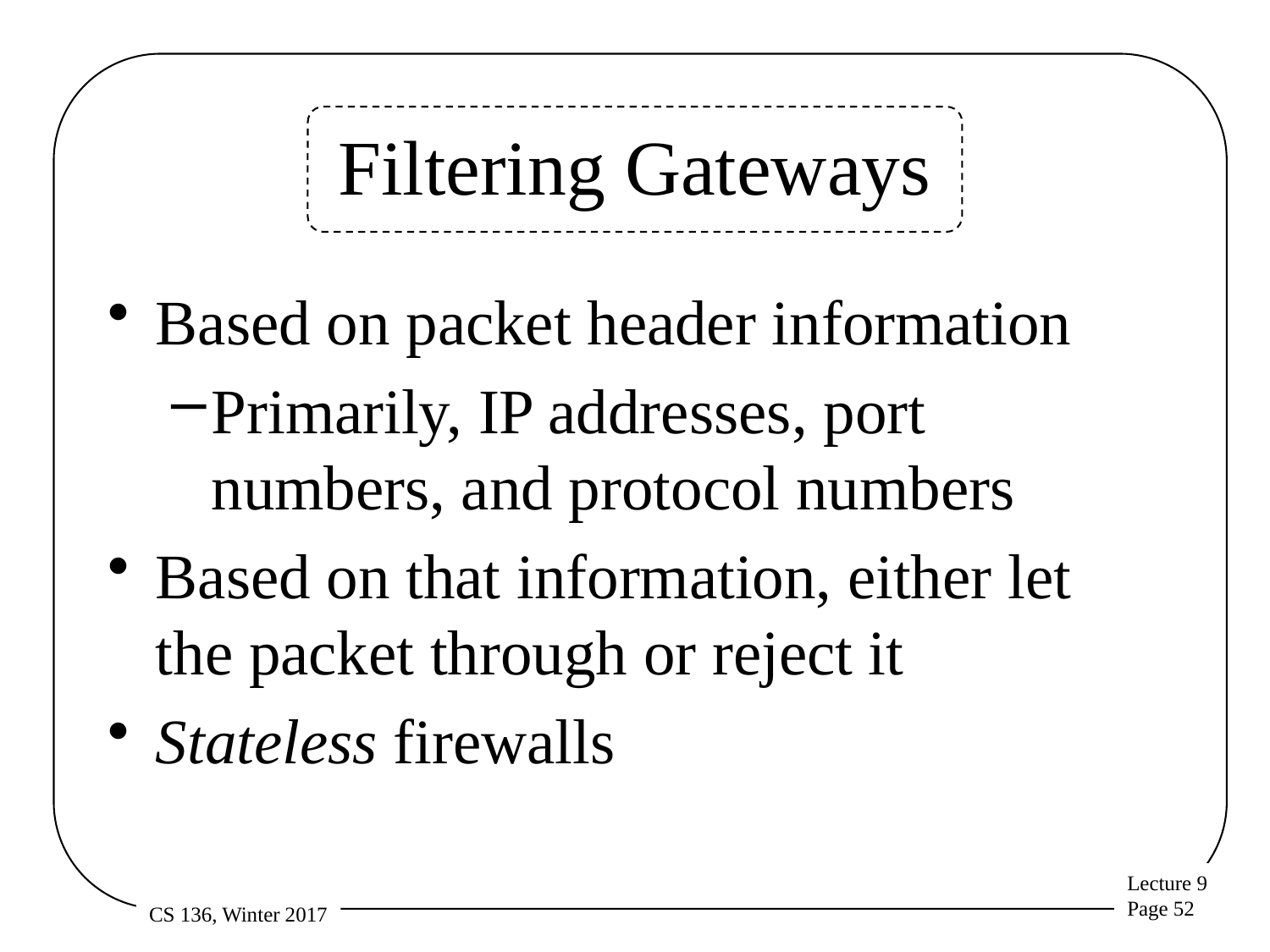

# Filtering Gateways

Based on packet header information
Primarily, IP addresses, port numbers, and protocol numbers
Based on that information, either let the packet through or reject it
Stateless firewalls